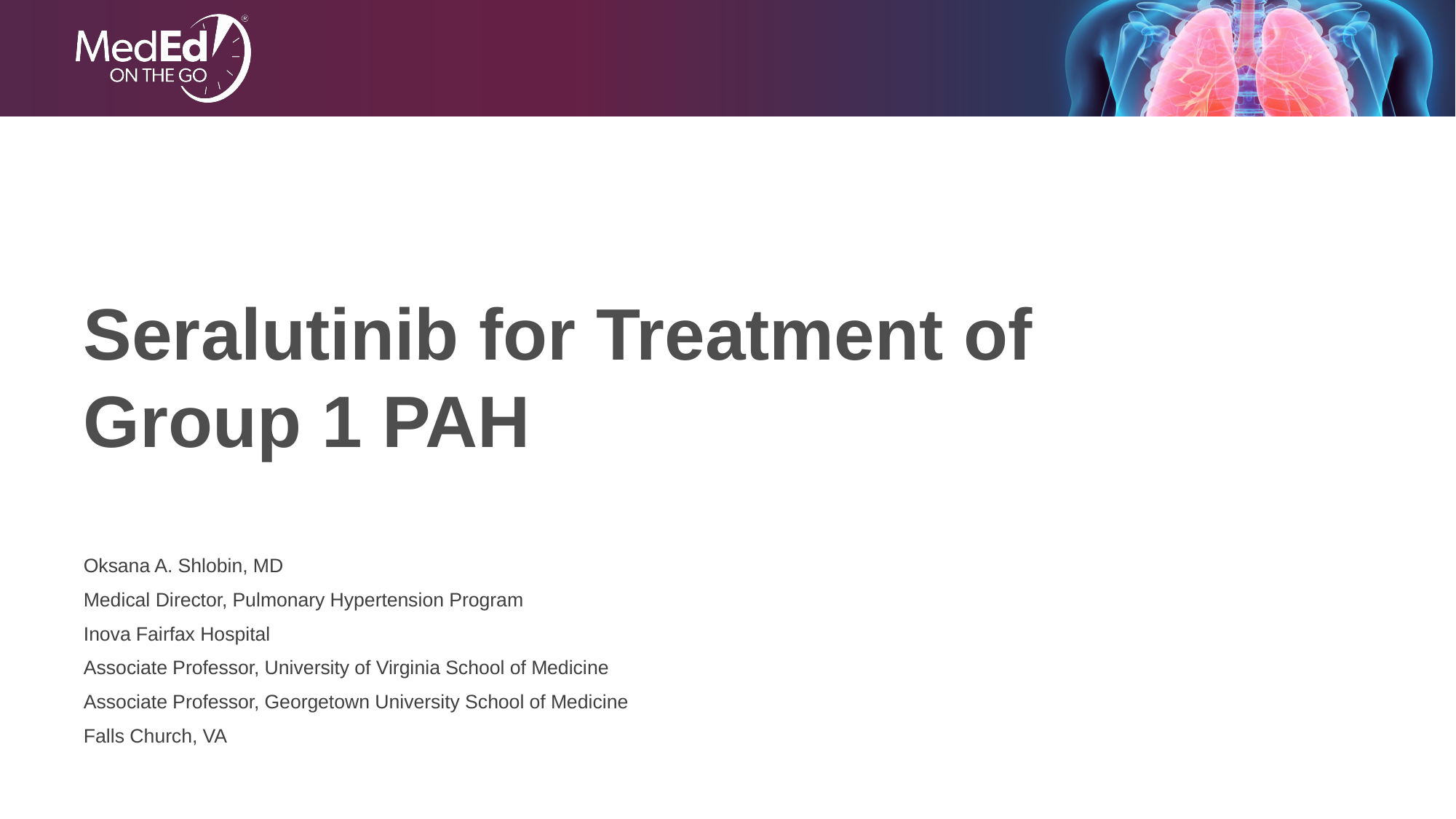

# Seralutinib for Treatment of Group 1 PAH
Oksana A. Shlobin, MD
Medical Director, Pulmonary Hypertension Program
Inova Fairfax Hospital
Associate Professor, University of Virginia School of Medicine
Associate Professor, Georgetown University School of Medicine
Falls Church, VA